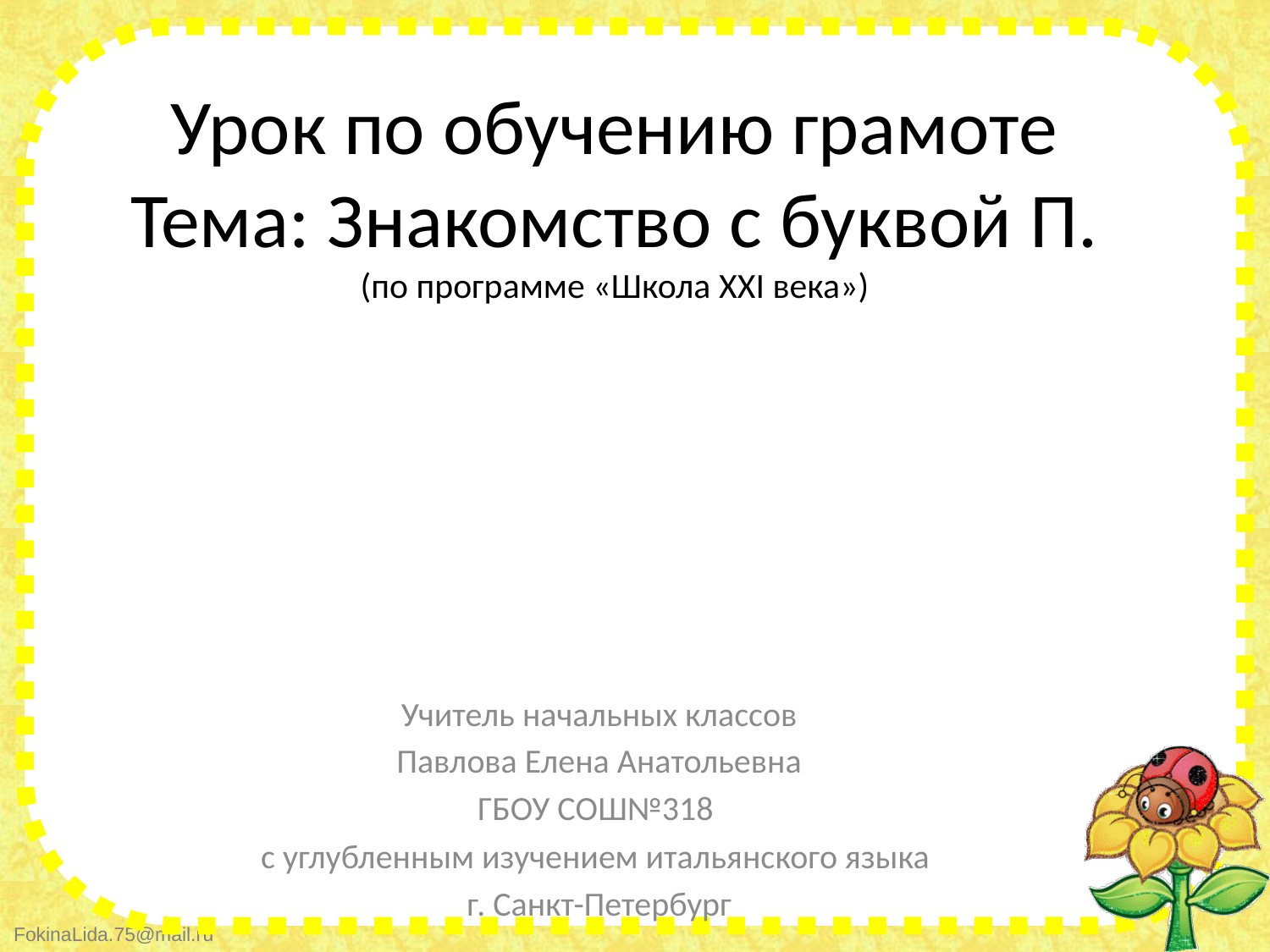

# Урок по обучению грамоте Тема: Знакомство с буквой П. (по программе «Школа XXI века»)
Учитель начальных классов
Павлова Елена Анатольевна
ГБОУ СОШ№318
с углубленным изучением итальянского языка
г. Санкт-Петербург